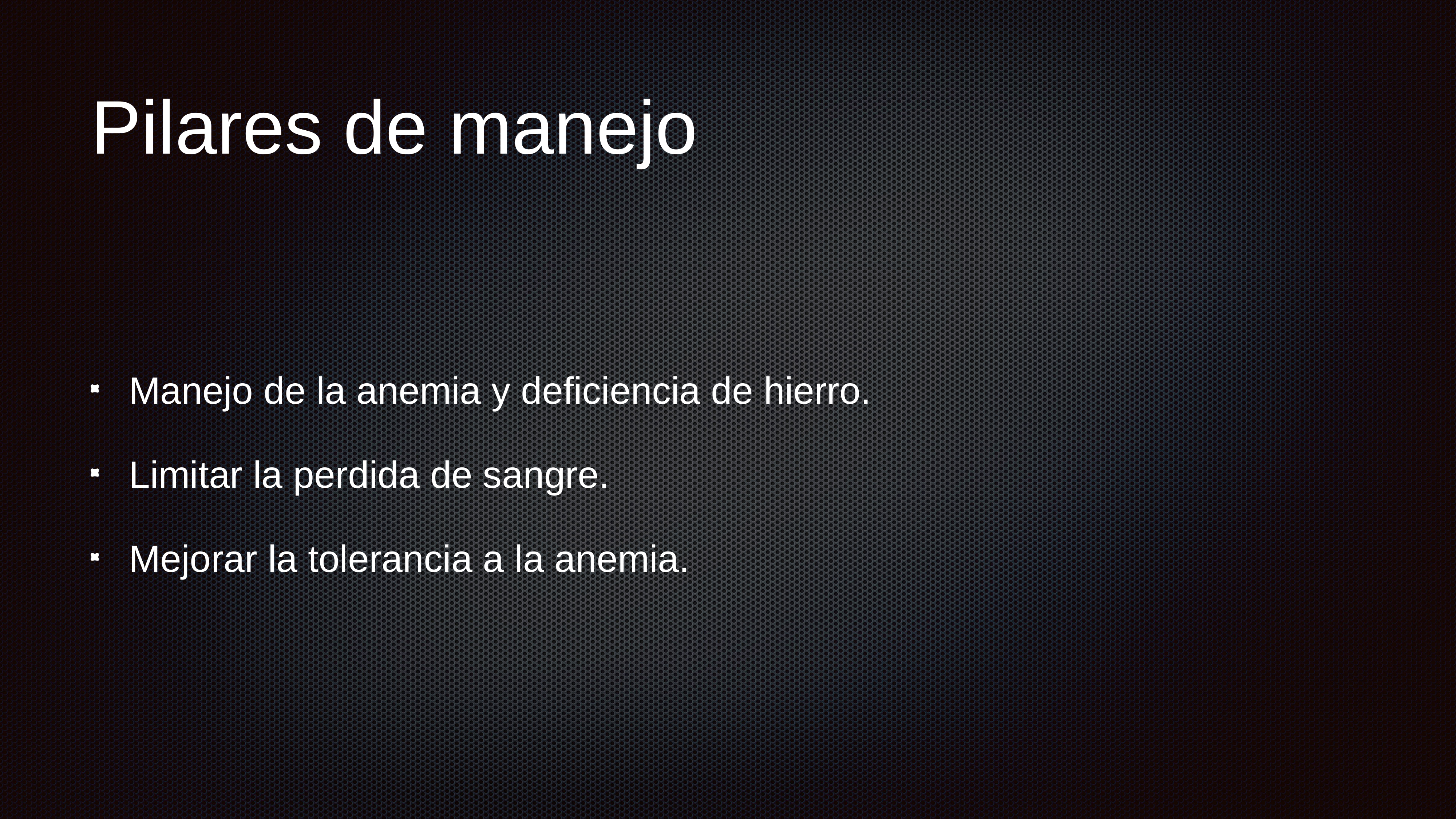

# Pilares de manejo
Manejo de la anemia y deficiencia de hierro.
Limitar la perdida de sangre.
Mejorar la tolerancia a la anemia.